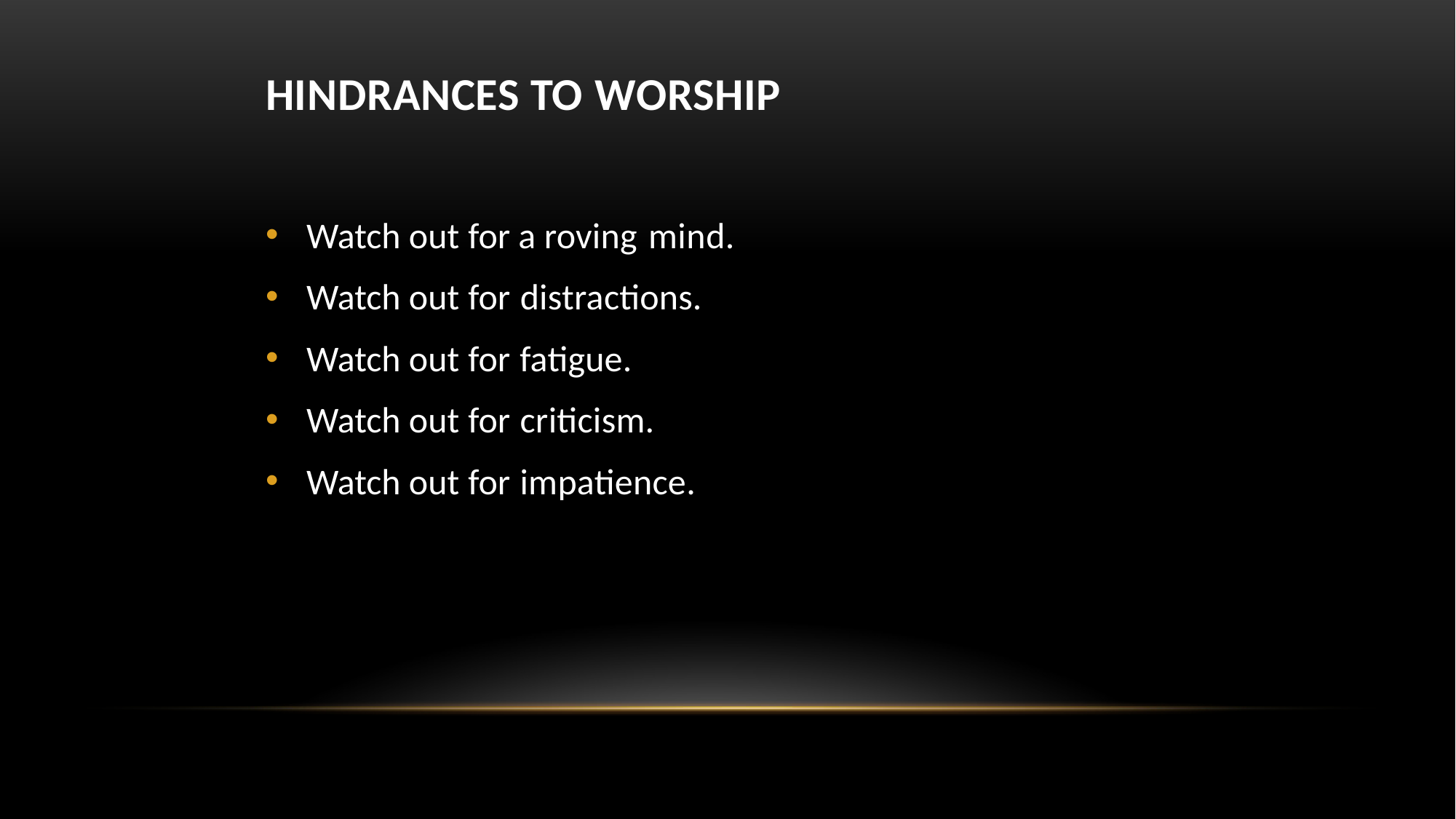

# HINDRANCES TO WORSHIP
Watch out for a roving mind.
Watch out for distractions.
Watch out for fatigue.
Watch out for criticism.
Watch out for impatience.